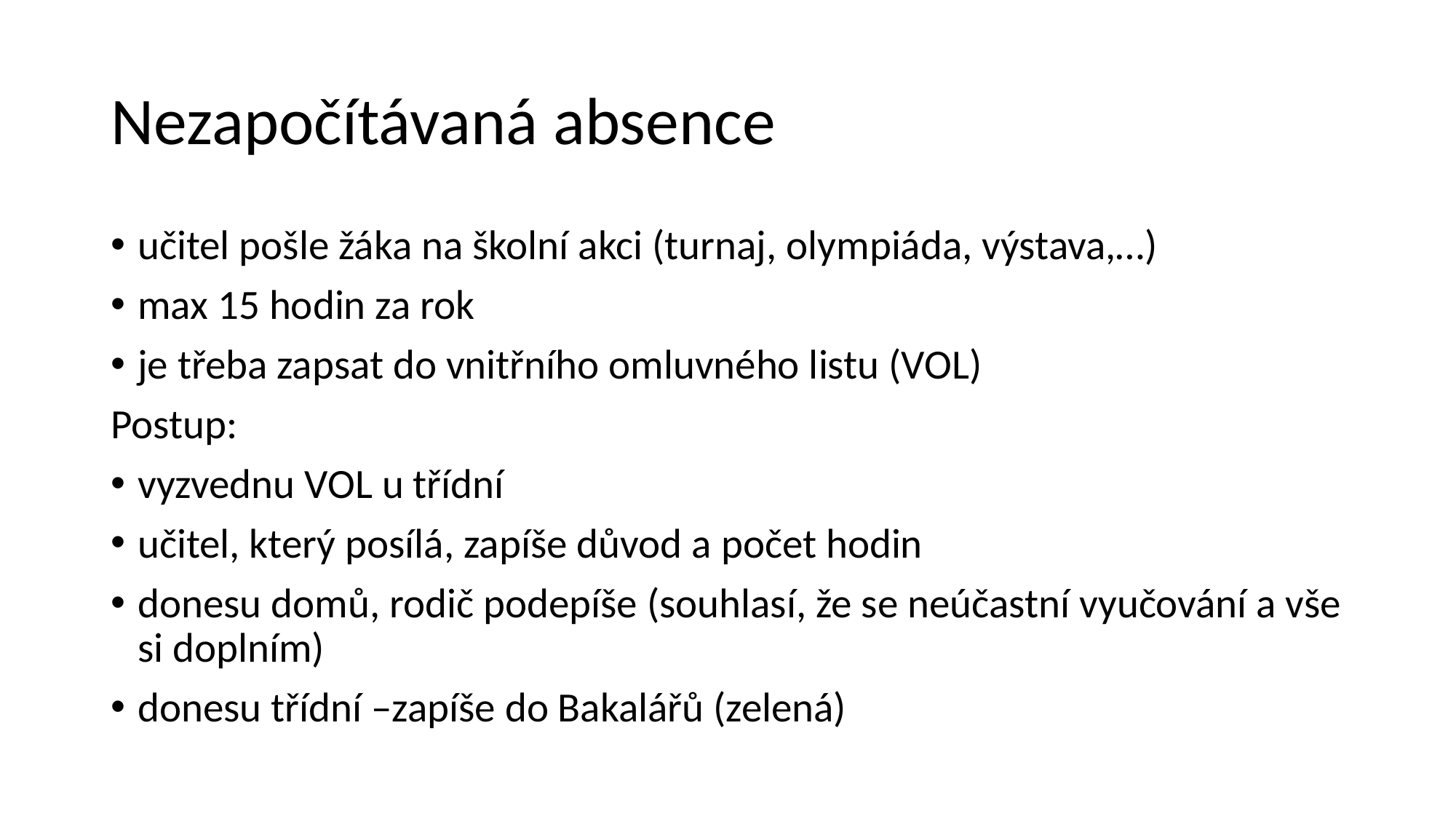

# Nezapočítávaná absence
učitel pošle žáka na školní akci (turnaj, olympiáda, výstava,…)
max 15 hodin za rok
je třeba zapsat do vnitřního omluvného listu (VOL)
Postup:
vyzvednu VOL u třídní
učitel, který posílá, zapíše důvod a počet hodin
donesu domů, rodič podepíše (souhlasí, že se neúčastní vyučování a vše si doplním)
donesu třídní –zapíše do Bakalářů (zelená)